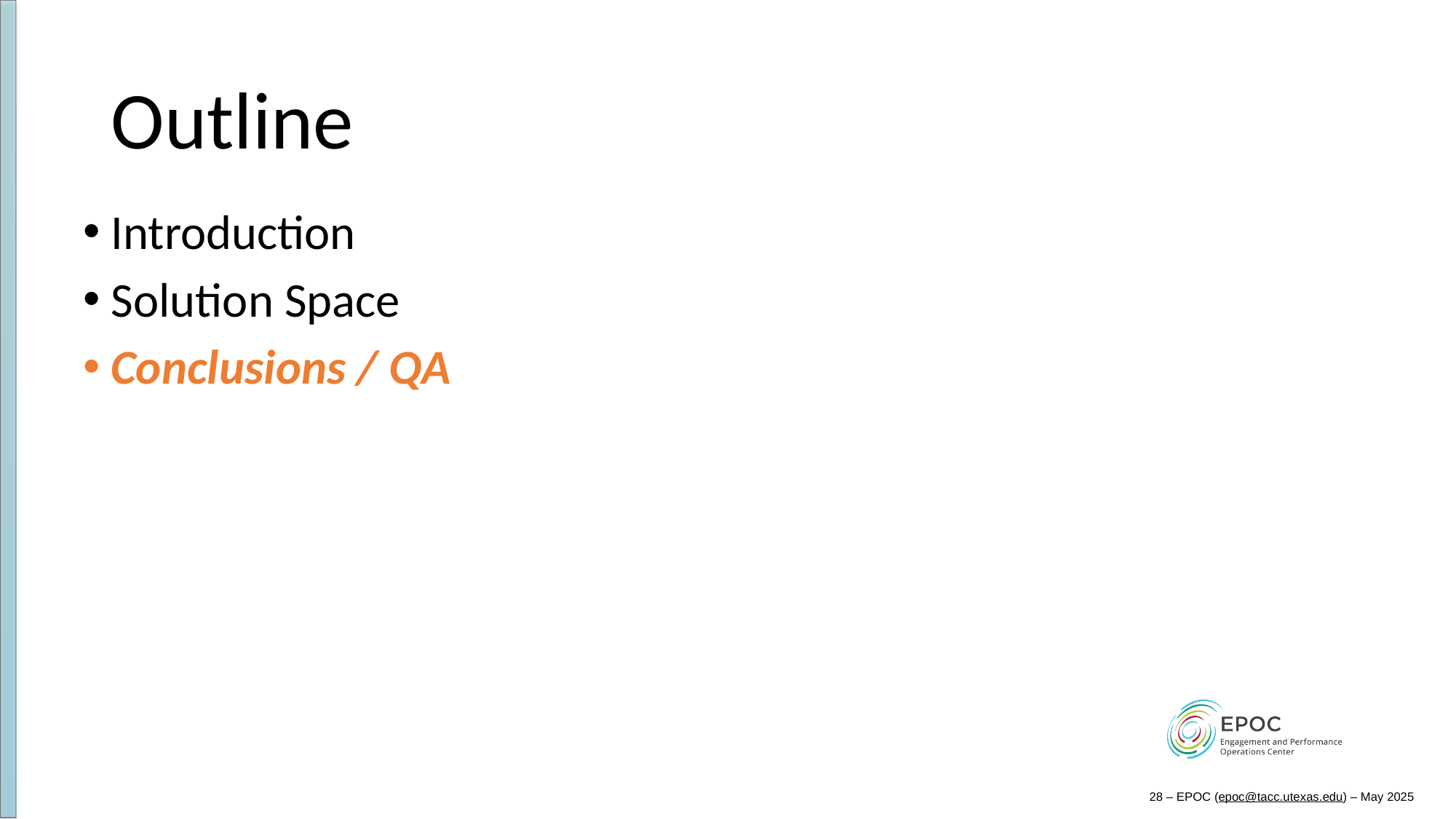

# Outline
Introduction
Solution Space
Conclusions / QA
28 – EPOC (epoc@tacc.utexas.edu) – May 2025